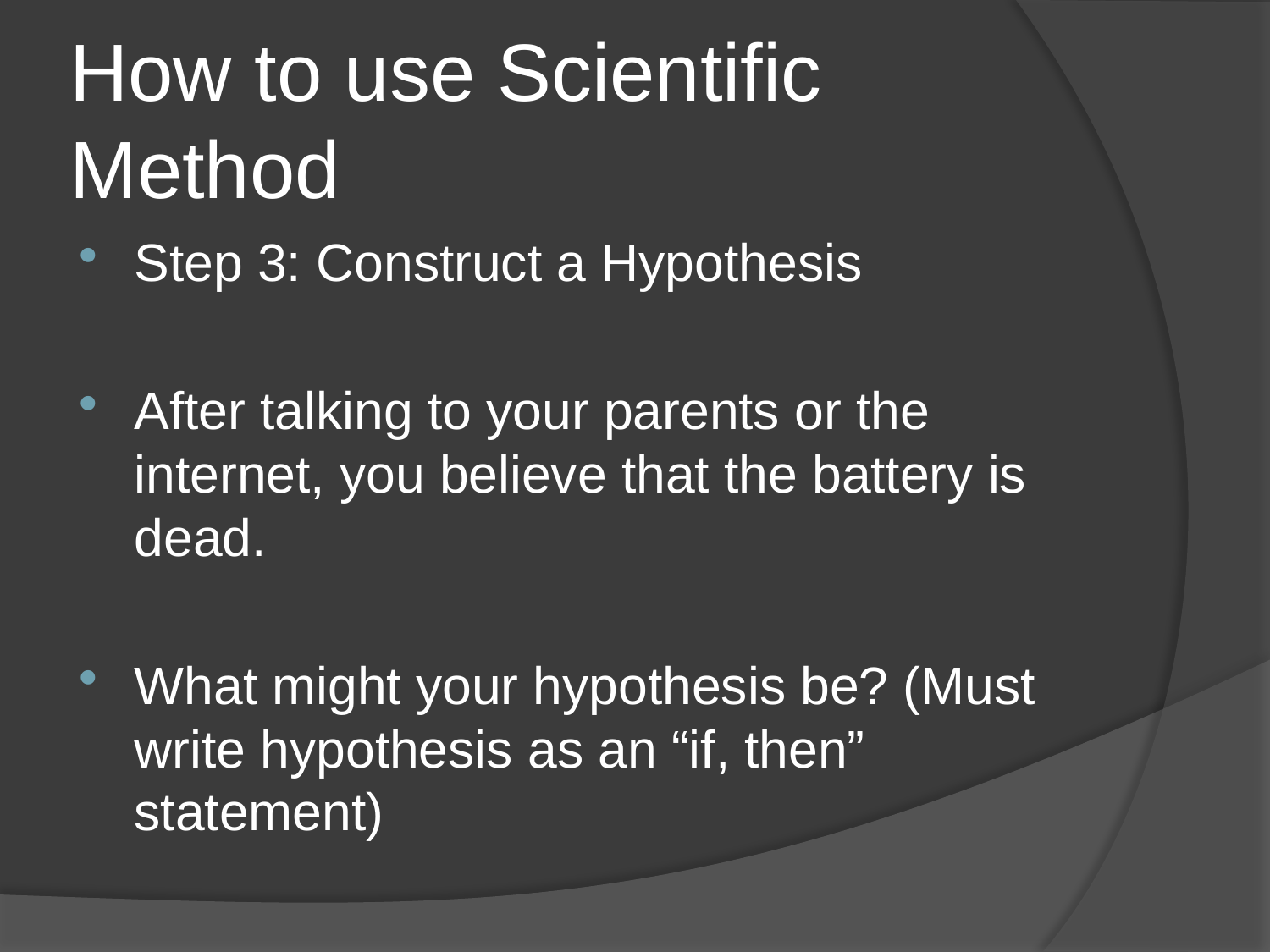

# How to use Scientific Method
Step 3: Construct a Hypothesis

After talking to your parents or the internet, you believe that the battery is dead.

What might your hypothesis be? (Must write hypothesis as an “if, then” statement)